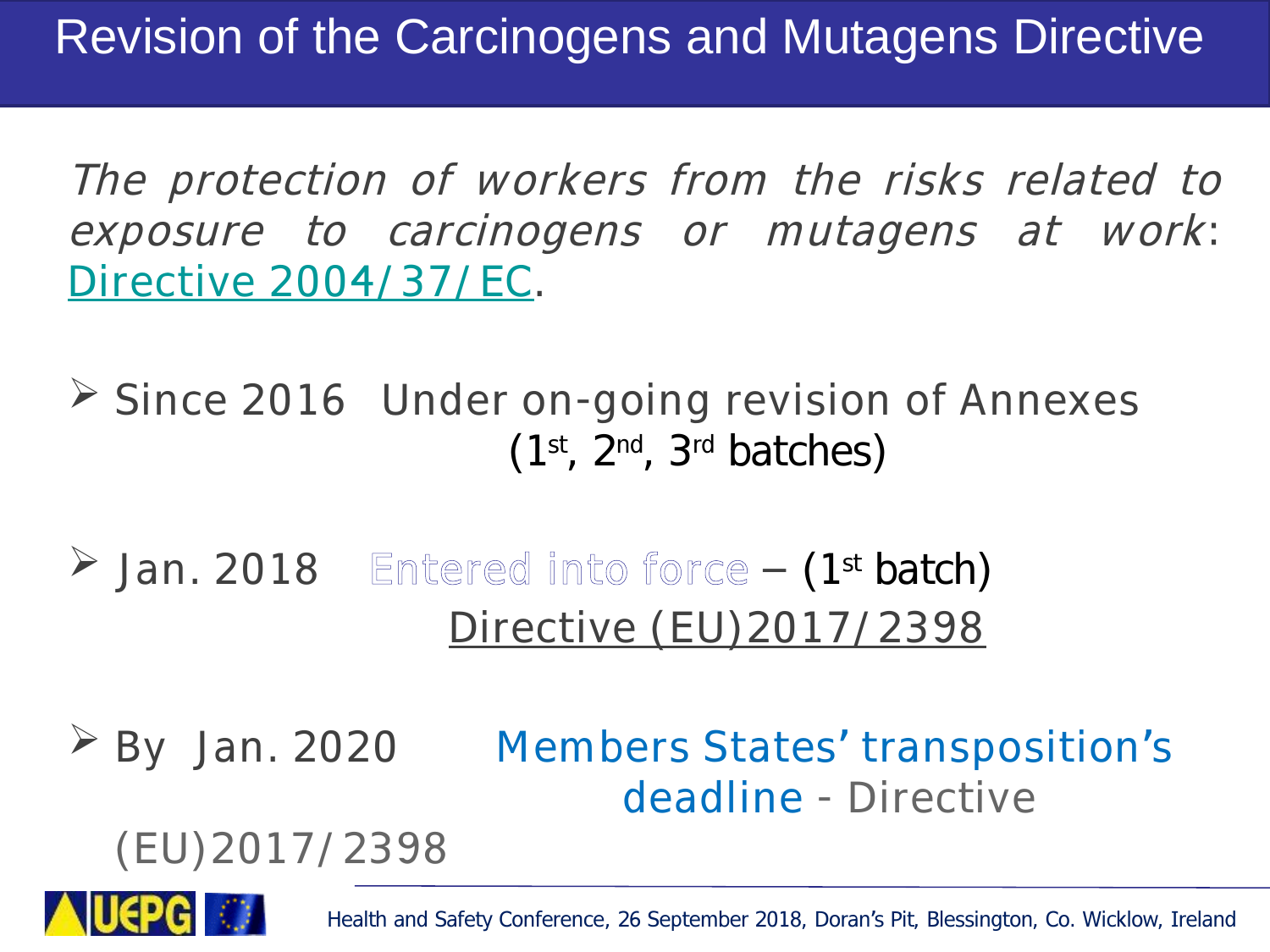

Revision of the Carcinogens and Mutagens Directive

The protection of workers from the risks related to exposure to carcinogens or mutagens at work: Directive 2004/37/EC.

Since 2016	 Under on-going revision of Annexes 			 (1st, 2nd, 3rd batches)

Jan. 2018	Entered into force – (1st batch)
			Directive (EU)2017/2398

By  Jan. 2020	Members States’ transposition’s 				deadline - Directive (EU)2017/2398